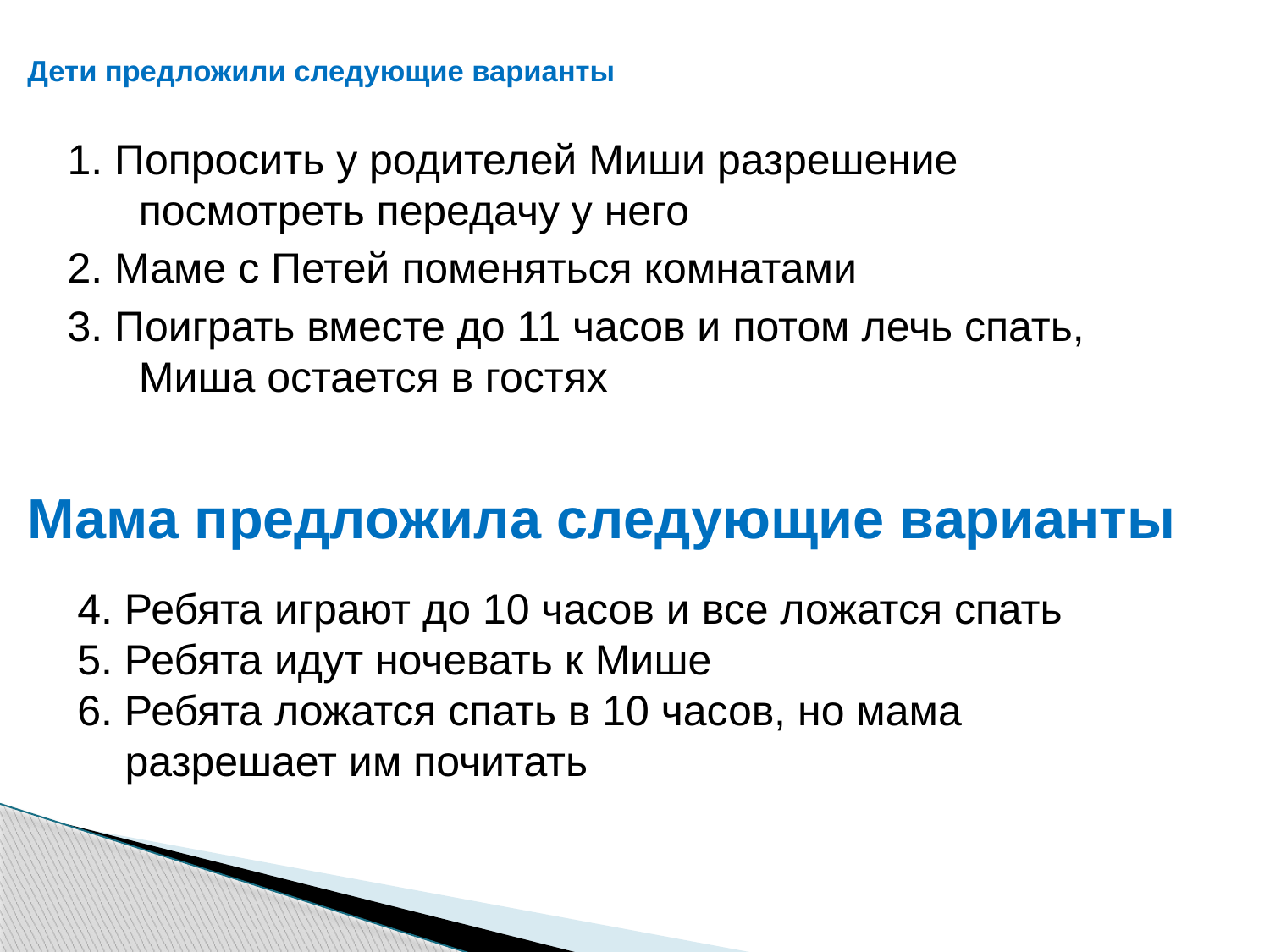

# Дети предложили следующие варианты
1. Попросить у родителей Миши разрешение посмотреть передачу у него
2. Маме с Петей поменяться комнатами
3. Поиграть вместе до 11 часов и потом лечь спать, Миша остается в гостях

Мама предложила следующие варианты
4. Ребята играют до 10 часов и все ложатся спать
5. Ребята идут ночевать к Мише
6. Ребята ложатся спать в 10 часов, но мама разрешает им почитать